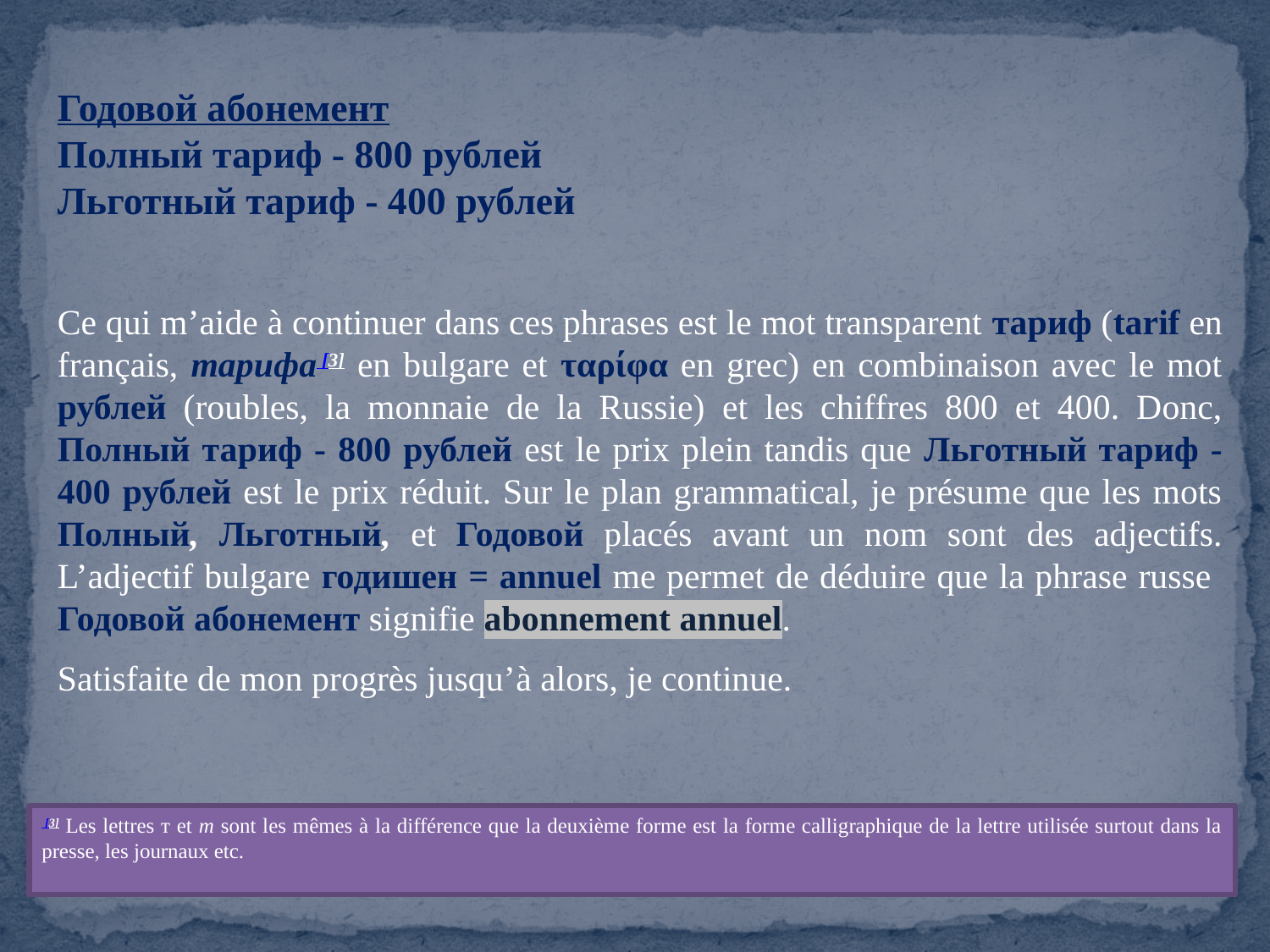

Годовой абонемент
Полный тариф - 800 рублей
Льготный тариф - 400 рублей

Ce qui m’aide à continuer dans ces phrases est le mot transparent тариф (tarif en français, тарифа [3] en bulgare et ταρίφα en grec) en combinaison avec le mot рублей (roubles, la monnaie de la Russie) et les chiffres 800 et 400. Donc, Полный тариф - 800 рублей est le prix plein tandis que Льготный тариф - 400 рублей est le prix réduit. Sur le plan grammatical, je présume que les mots Полный, Льготный, et Годовой placés avant un nom sont des adjectifs. L’adjectif bulgare годишен = annuel me permet de déduire que la phrase russe  Годовой абонемент signifie abonnement annuel.
Satisfaite de mon progrès jusqu’à alors, je continue.
 [3] Les lettres т et т sont les mêmes à la différence que la deuxième forme est la forme calligraphique de la lettre utilisée surtout dans la presse, les journaux etc.